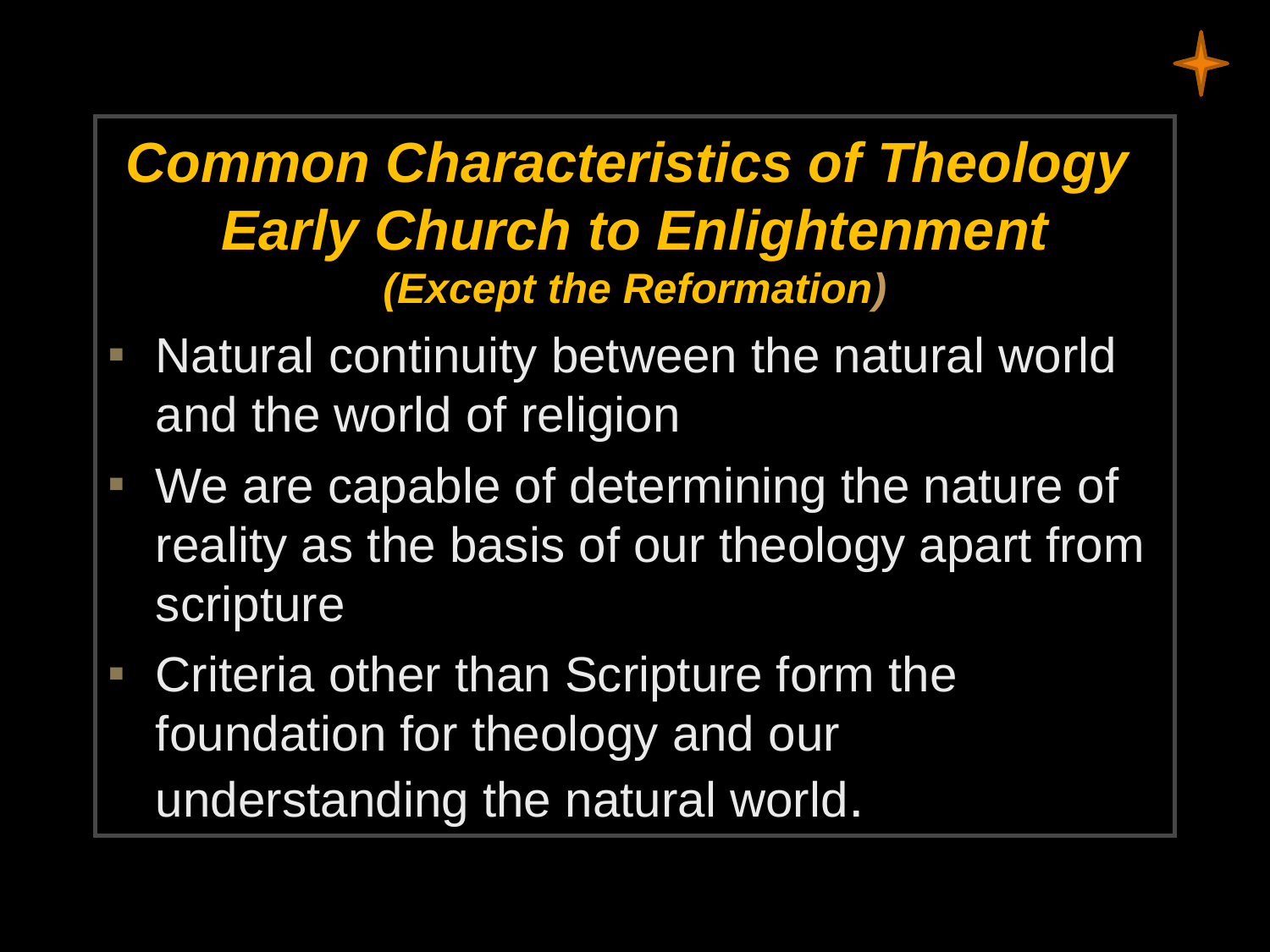

# Common Characteristics of Theology Early Church to Enlightenment (Except the Reformation)
Natural continuity between the natural world and the world of religion
We are capable of determining the nature of reality as the basis of our theology apart from scripture
Criteria other than Scripture form the foundation for theology and our understanding the natural world.